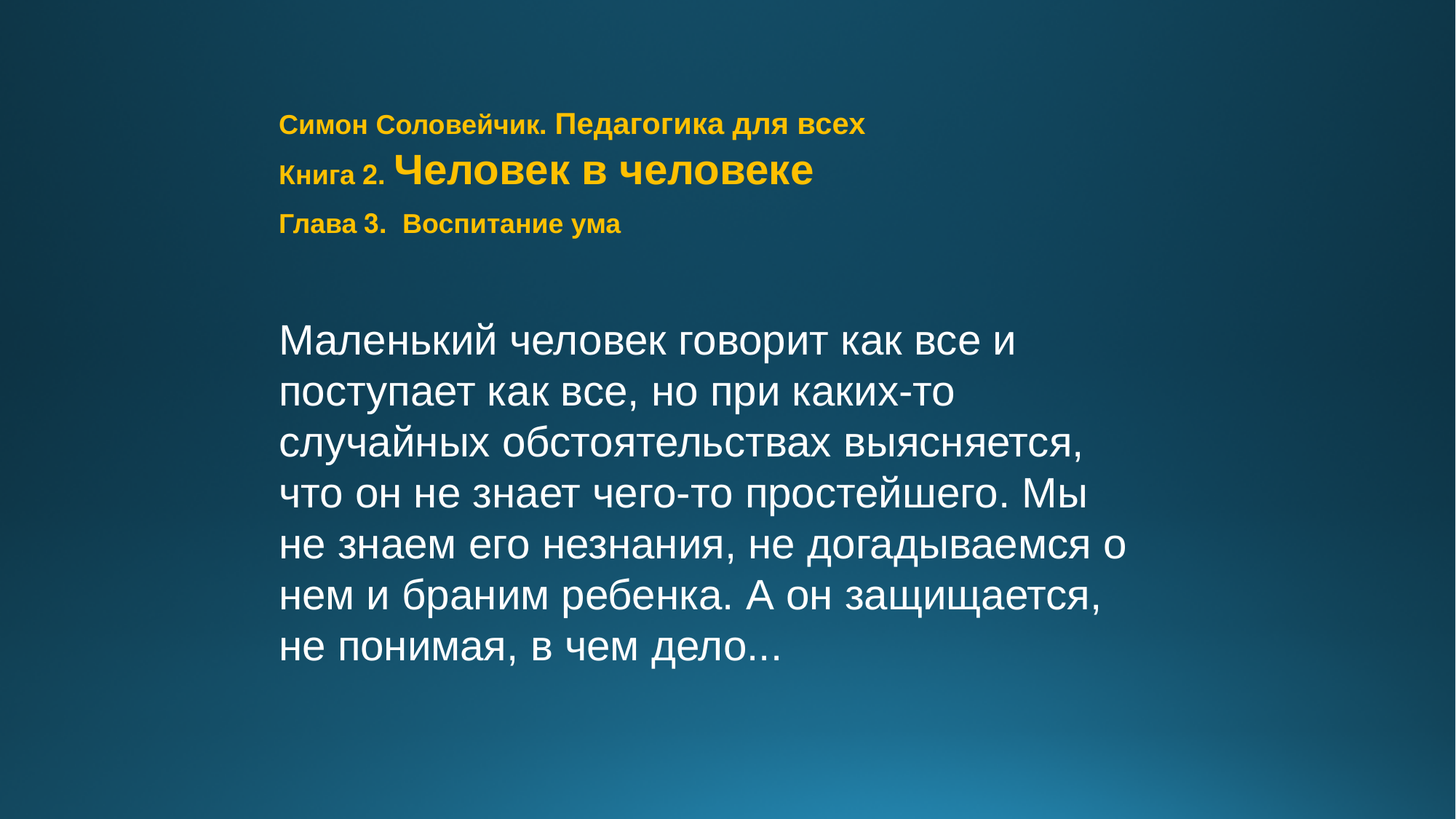

Симон Соловейчик. Педагогика для всех

Книга 2. Человек в человеке

Глава 3.  Воспитание ума

Маленький человек говорит как все и поступает как все, но при каких-то случайных обстоятельствах выясняется, что он не знает чего-то простейшего. Мы не знаем его незнания, не догадываемся о нем и браним ребенка. А он защищается, не понимая, в чем дело...